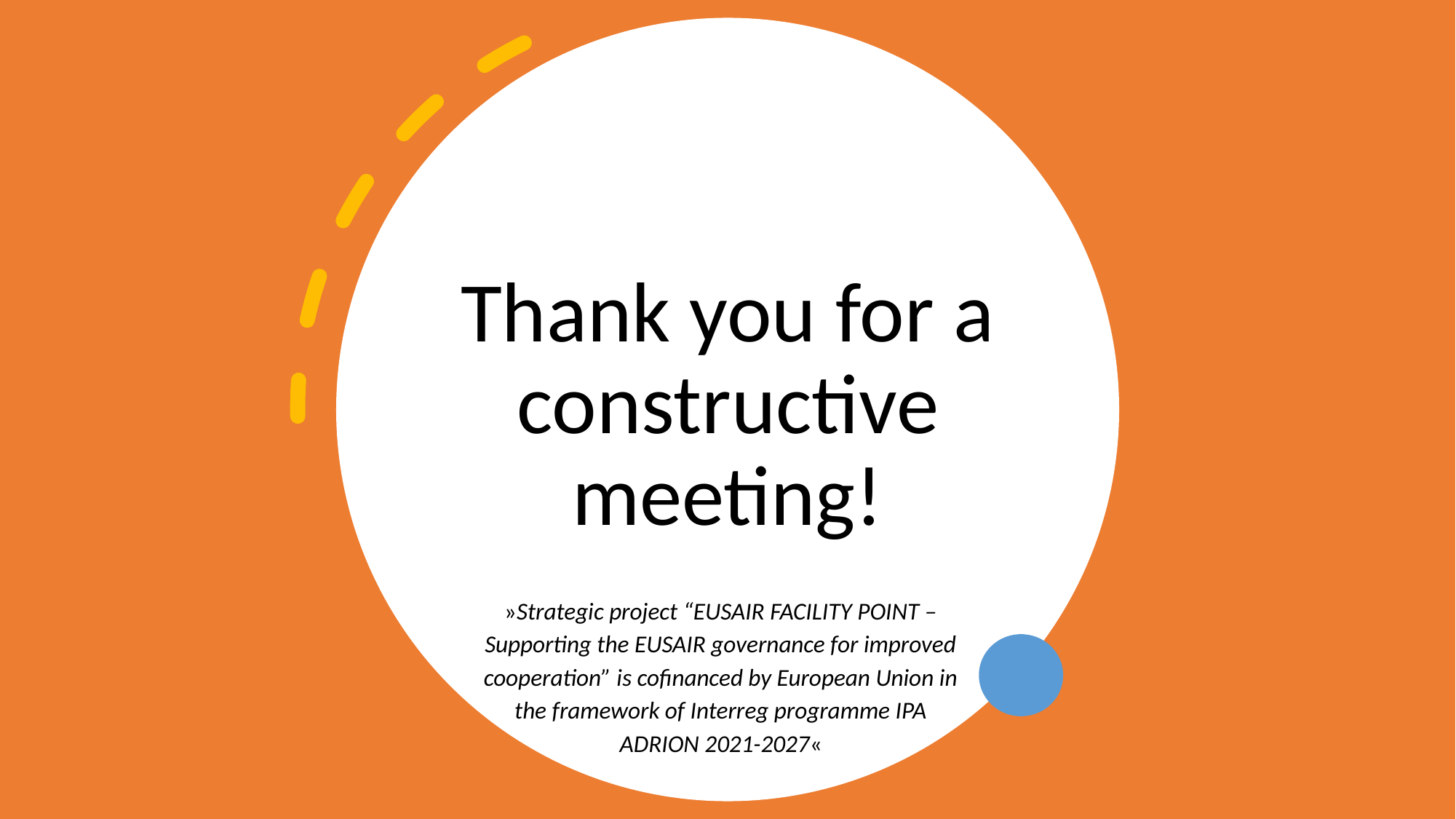

# Thank you for a constructive meeting!
»Strategic project “EUSAIR FACILITY POINT – Supporting the EUSAIR governance for improved cooperation” is cofinanced by European Union in the framework of Interreg programme IPA ADRION 2021-2027«